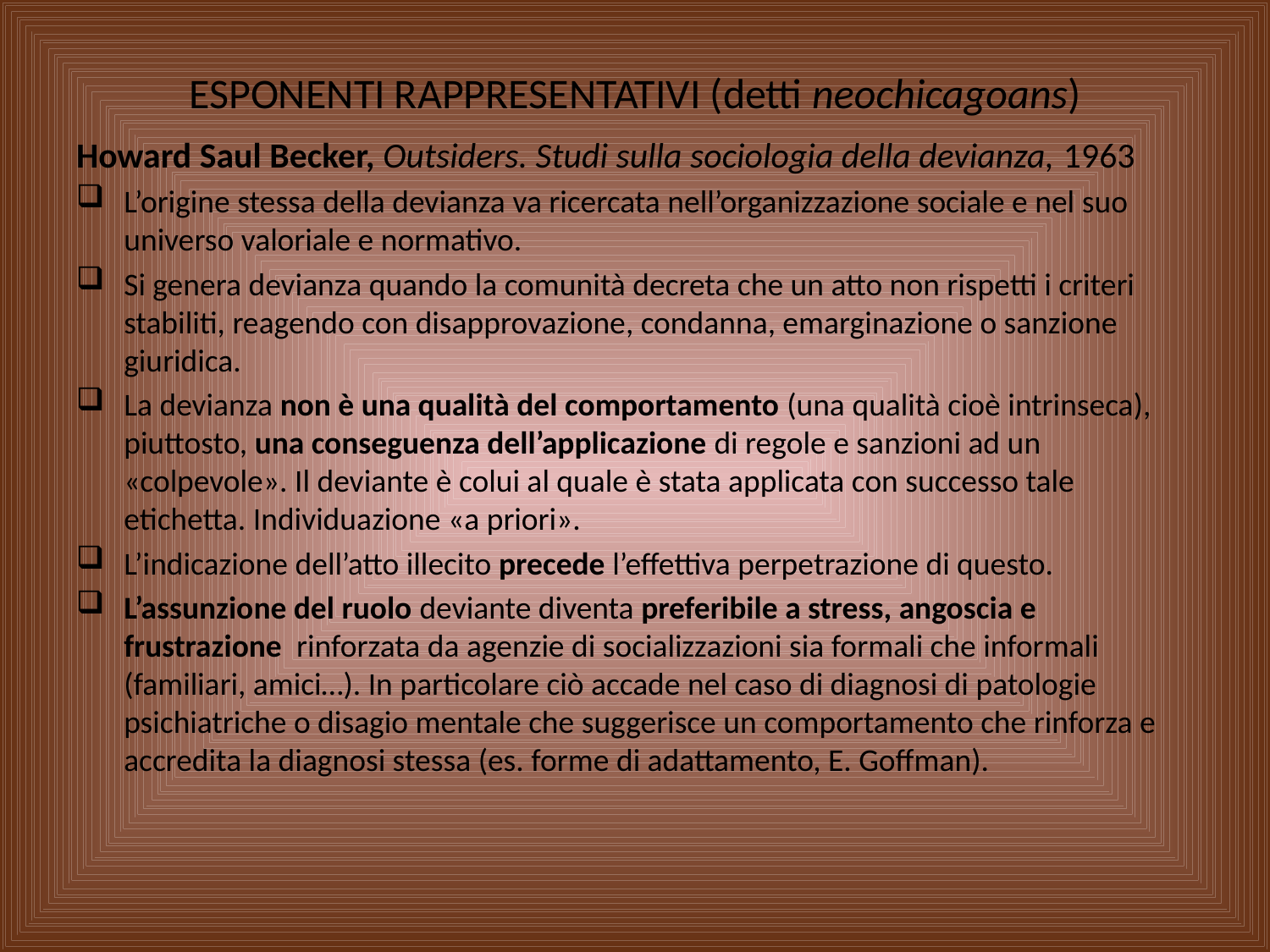

# ESPONENTI RAPPRESENTATIVI (detti neochicagoans)
Howard Saul Becker, Outsiders. Studi sulla sociologia della devianza, 1963
L’origine stessa della devianza va ricercata nell’organizzazione sociale e nel suo universo valoriale e normativo.
Si genera devianza quando la comunità decreta che un atto non rispetti i criteri stabiliti, reagendo con disapprovazione, condanna, emarginazione o sanzione giuridica.
La devianza non è una qualità del comportamento (una qualità cioè intrinseca), piuttosto, una conseguenza dell’applicazione di regole e sanzioni ad un «colpevole». Il deviante è colui al quale è stata applicata con successo tale etichetta. Individuazione «a priori».
L’indicazione dell’atto illecito precede l’effettiva perpetrazione di questo.
L’assunzione del ruolo deviante diventa preferibile a stress, angoscia e frustrazione  rinforzata da agenzie di socializzazioni sia formali che informali (familiari, amici…). In particolare ciò accade nel caso di diagnosi di patologie psichiatriche o disagio mentale che suggerisce un comportamento che rinforza e accredita la diagnosi stessa (es. forme di adattamento, E. Goffman).